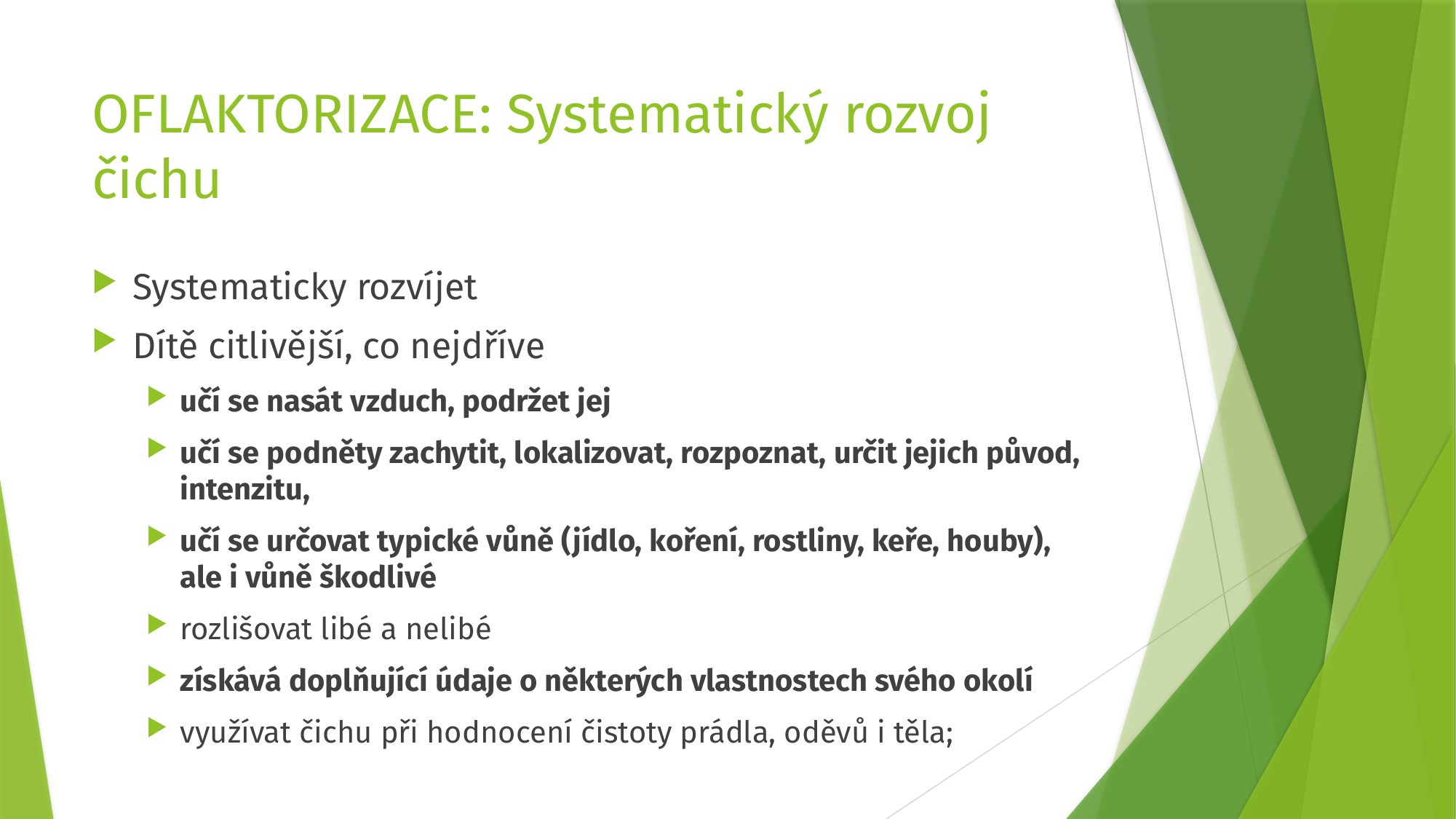

# OFLAKTORIZACE: Systematický rozvoj čichu
Systematicky rozvíjet
Dítě citlivější, co nejdříve
učí se nasát vzduch, podržet jej
učí se podněty zachytit, lokalizovat, rozpoznat, určit jejich původ, intenzitu,
učí se určovat typické vůně (jídlo, koření, rostliny, keře, houby), ale i vůně škodlivé
rozlišovat libé a nelibé
získává doplňující údaje o některých vlastnostech svého okolí
využívat čichu při hodnocení čistoty prádla, oděvů i těla;